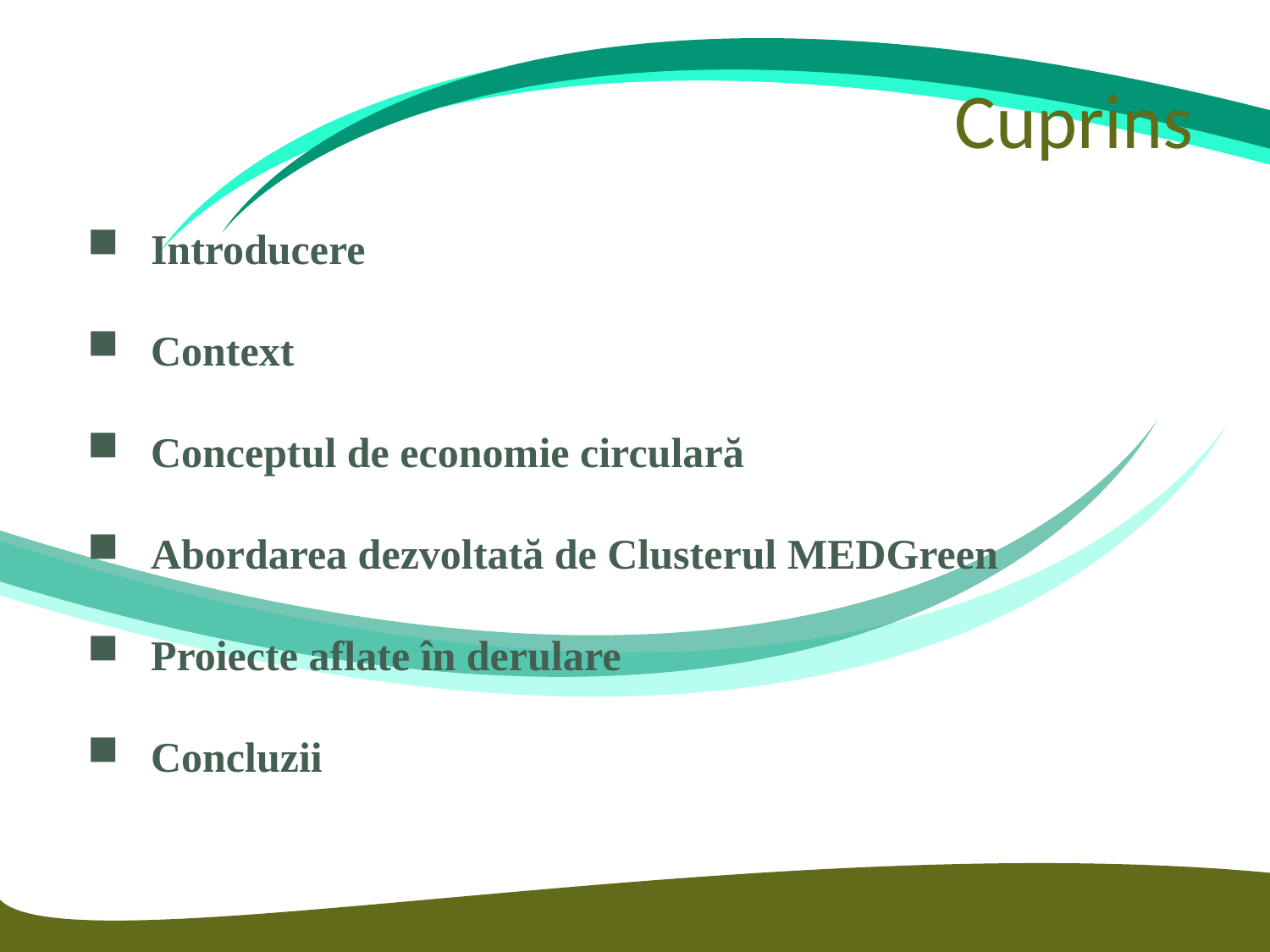

# Cuprins
Introducere

Context

Conceptul de economie circulară

Abordarea dezvoltată de Clusterul MEDGreen

Proiecte aflate în derulare

Concluzii